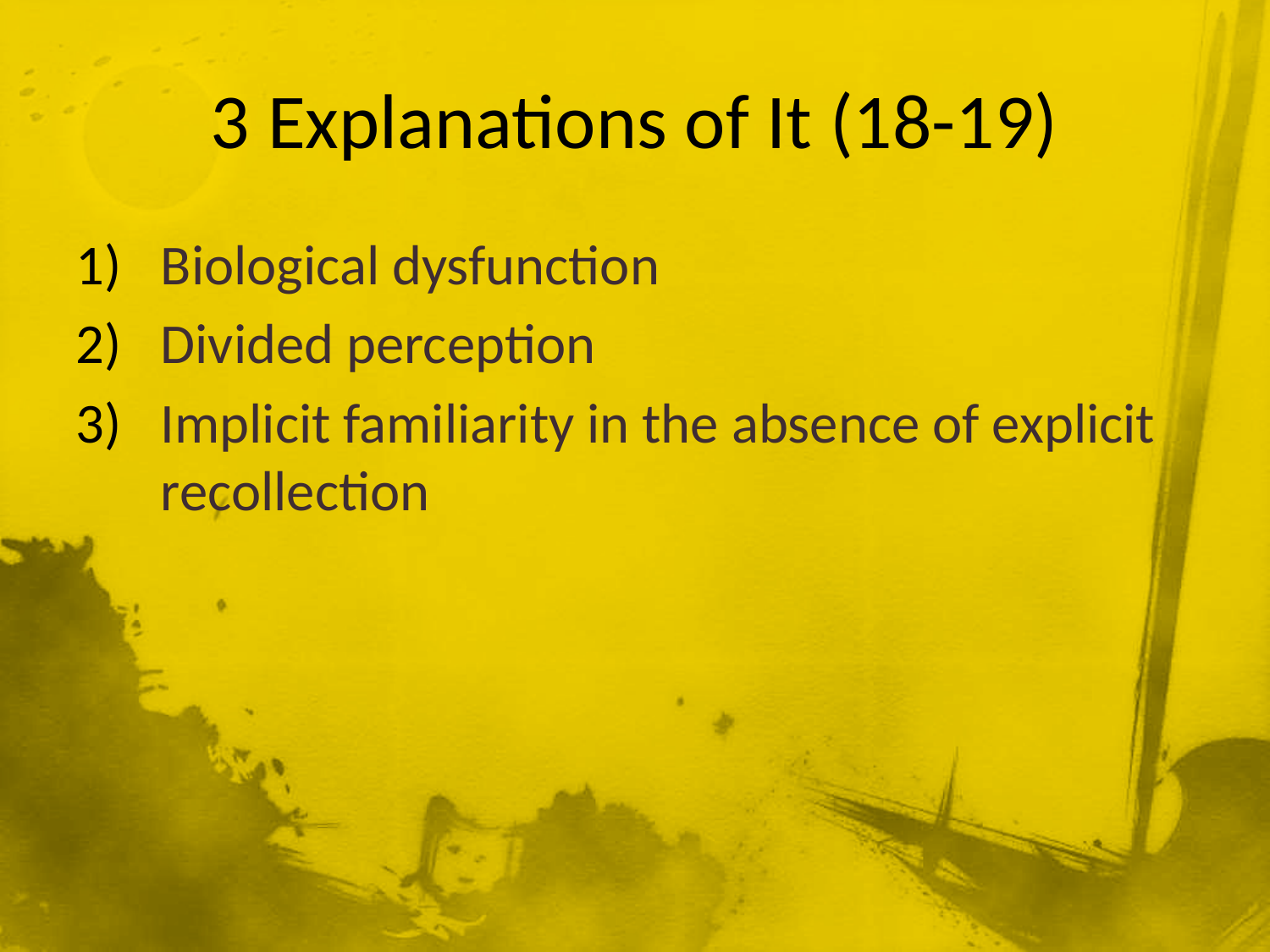

# 3 Explanations of It (18-19)
Biological dysfunction
Divided perception
Implicit familiarity in the absence of explicit recollection